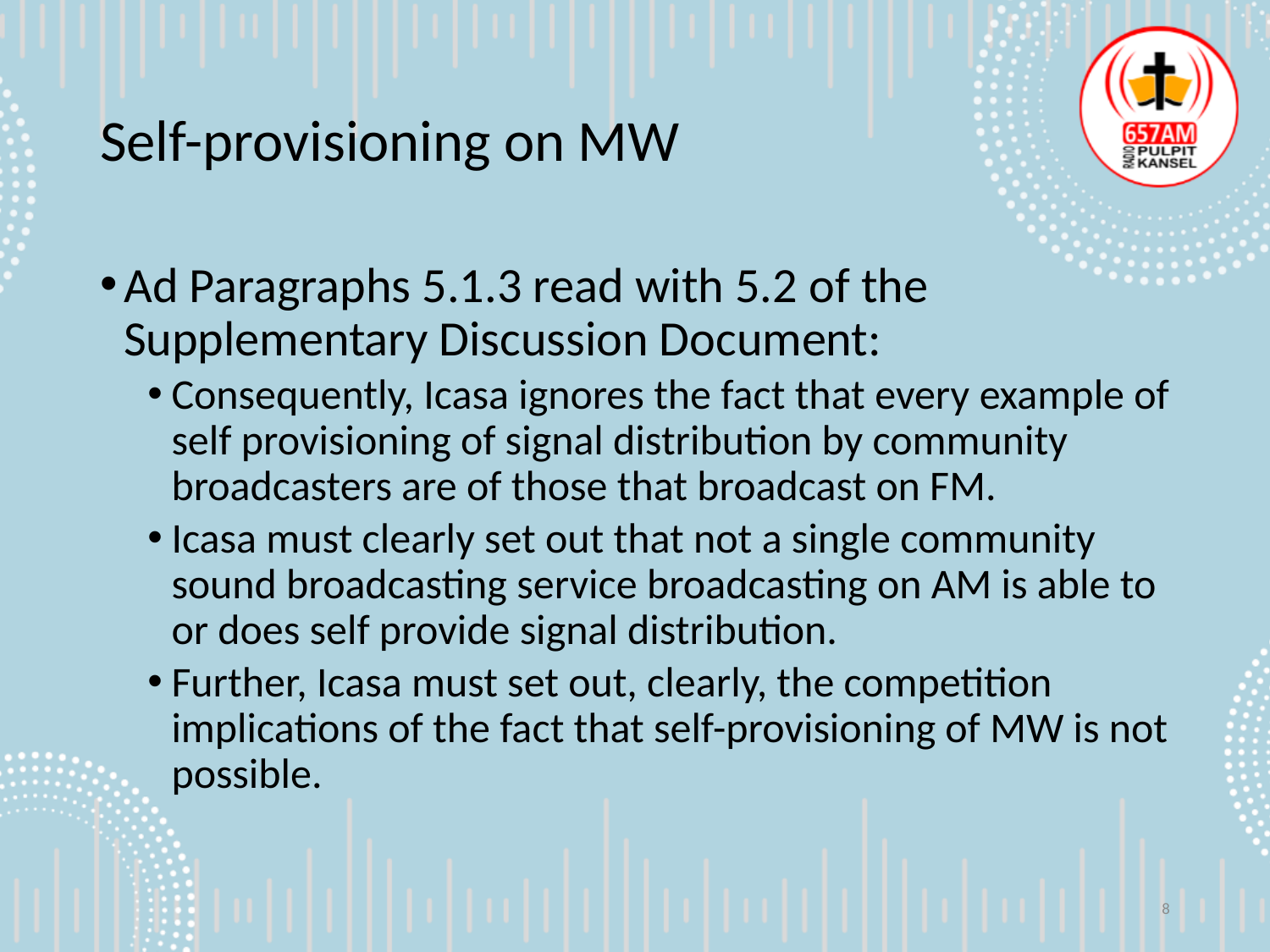

# Self-provisioning on MW
Ad Paragraphs 5.1.3 read with 5.2 of the Supplementary Discussion Document:
Consequently, Icasa ignores the fact that every example of self provisioning of signal distribution by community broadcasters are of those that broadcast on FM.
Icasa must clearly set out that not a single community sound broadcasting service broadcasting on AM is able to or does self provide signal distribution.
Further, Icasa must set out, clearly, the competition implications of the fact that self-provisioning of MW is not possible.
8